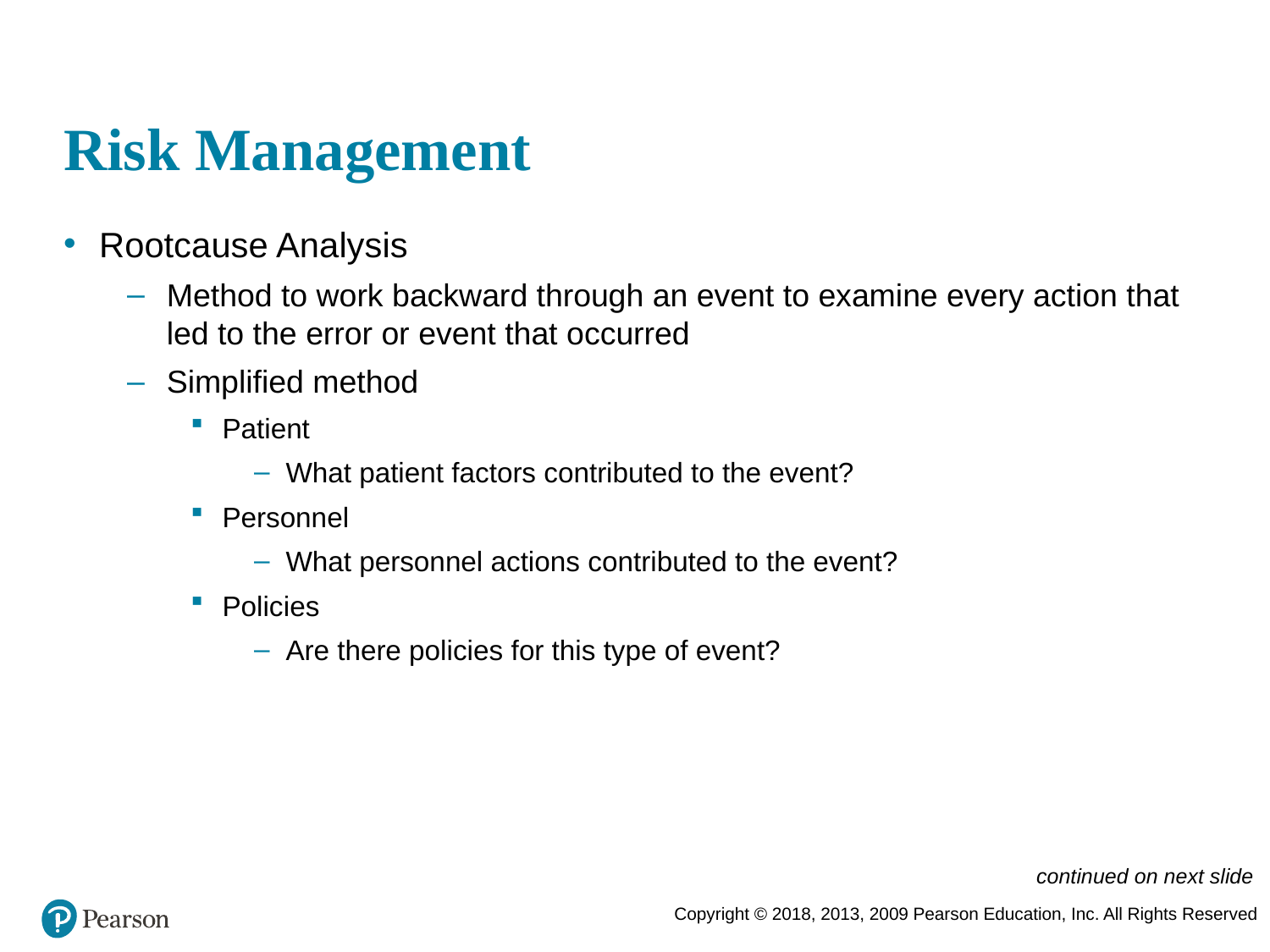

# Risk Management
Root­cause Analysis
Method to work backward through an event to examine every action that led to the error or event that occurred
Simplified method
Patient
What patient factors contributed to the event?
Personnel
What personnel actions contributed to the event?
Policies
Are there policies for this type of event?
continued on next slide